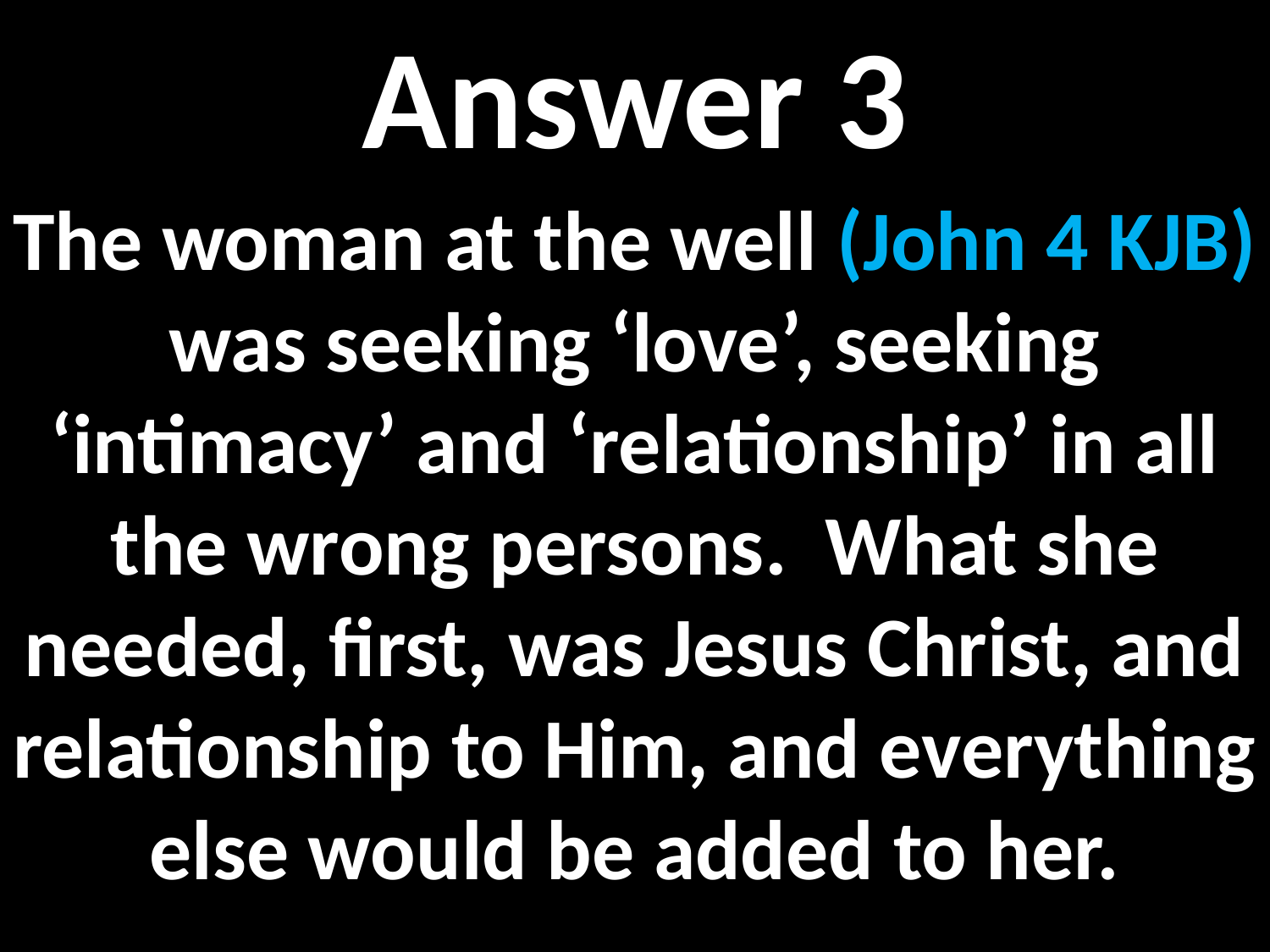

Answer 3
The woman at the well (John 4 KJB) was seeking ‘love’, seeking ‘intimacy’ and ‘relationship’ in all the wrong persons.  What she needed, first, was Jesus Christ, and relationship to Him, and everything else would be added to her.